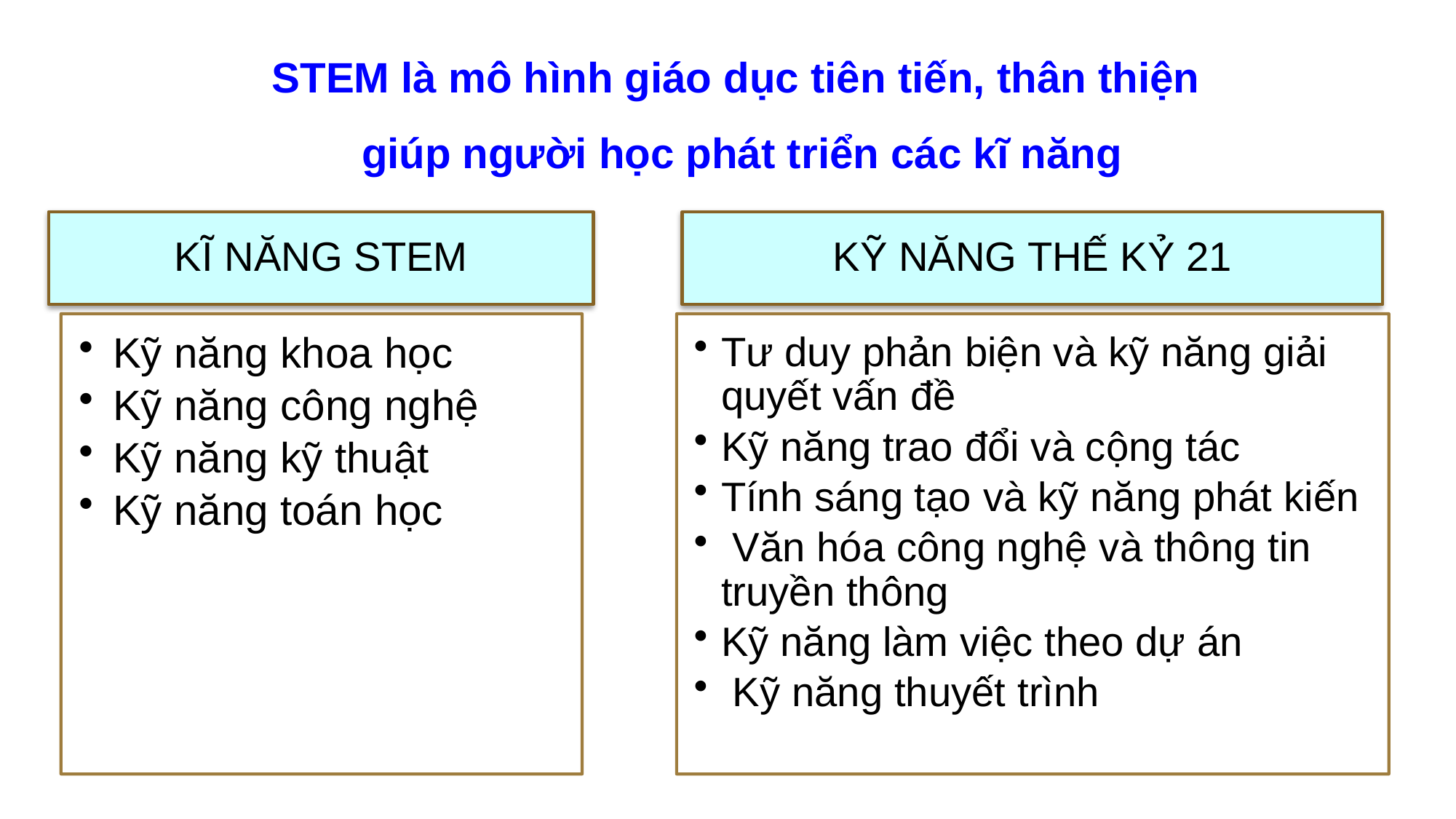

STEM là mô hình giáo dục tiên tiến, thân thiện
 giúp người học phát triển các kĩ năng
KĨ NĂNG STEM
Kỹ năng khoa học
Kỹ năng công nghệ
Kỹ năng kỹ thuật
Kỹ năng toán học
KỸ NĂNG THẾ KỶ 21
Tư duy phản biện và kỹ năng giải quyết vấn đề
Kỹ năng trao đổi và cộng tác
Tính sáng tạo và kỹ năng phát kiến
 Văn hóa công nghệ và thông tin truyền thông
Kỹ năng làm việc theo dự án
 Kỹ năng thuyết trình